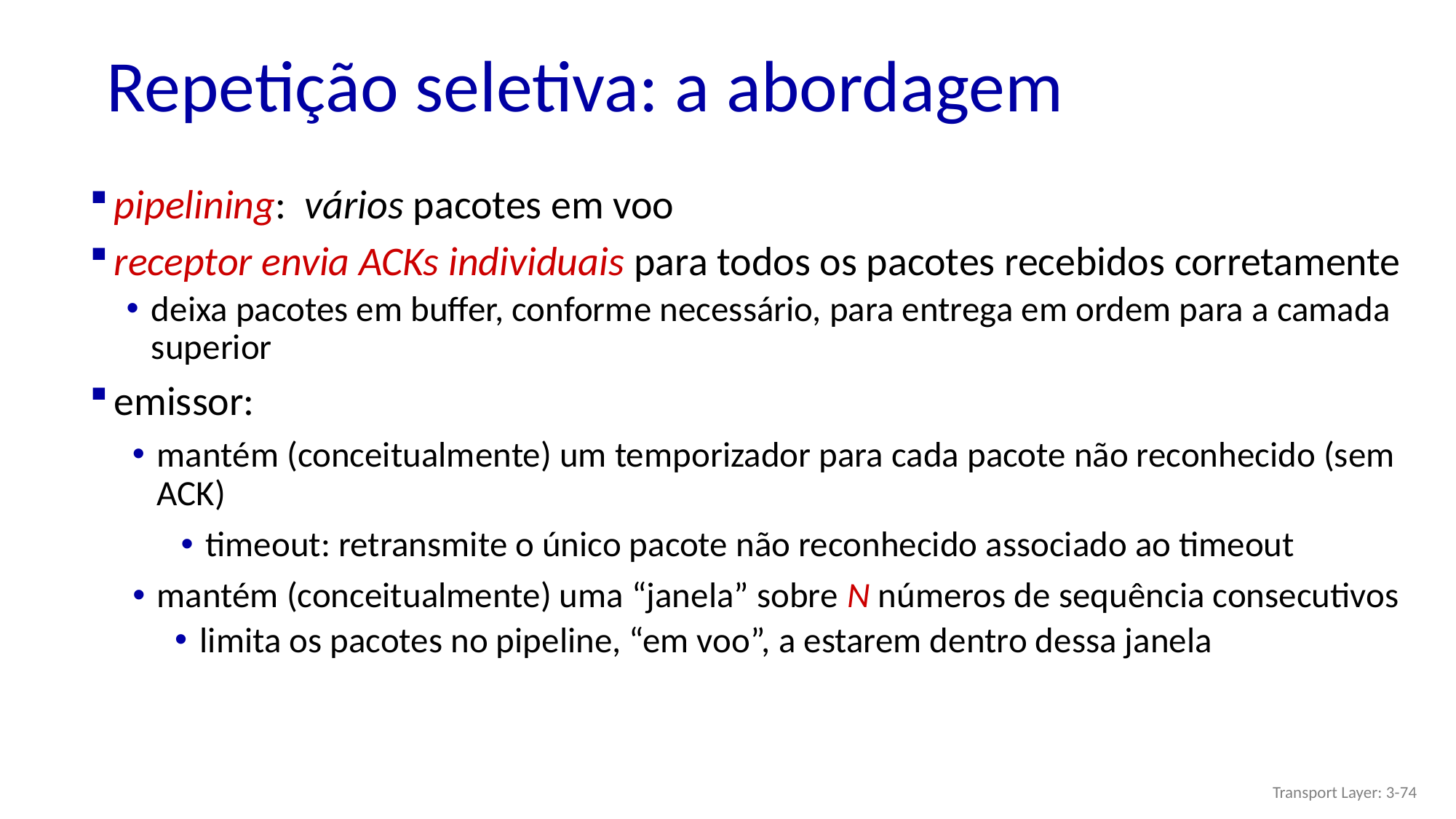

# Repetição seletiva: a abordagem
pipelining:  vários pacotes em voo
receptor envia ACKs individuais para todos os pacotes recebidos corretamente
deixa pacotes em buffer, conforme necessário, para entrega em ordem para a camada superior
emissor:
mantém (conceitualmente) um temporizador para cada pacote não reconhecido (sem ACK)
timeout: retransmite o único pacote não reconhecido associado ao timeout
mantém (conceitualmente) uma “janela” sobre N números de sequência consecutivos
limita os pacotes no pipeline, “em voo”, a estarem dentro dessa janela
Transport Layer: 3-74